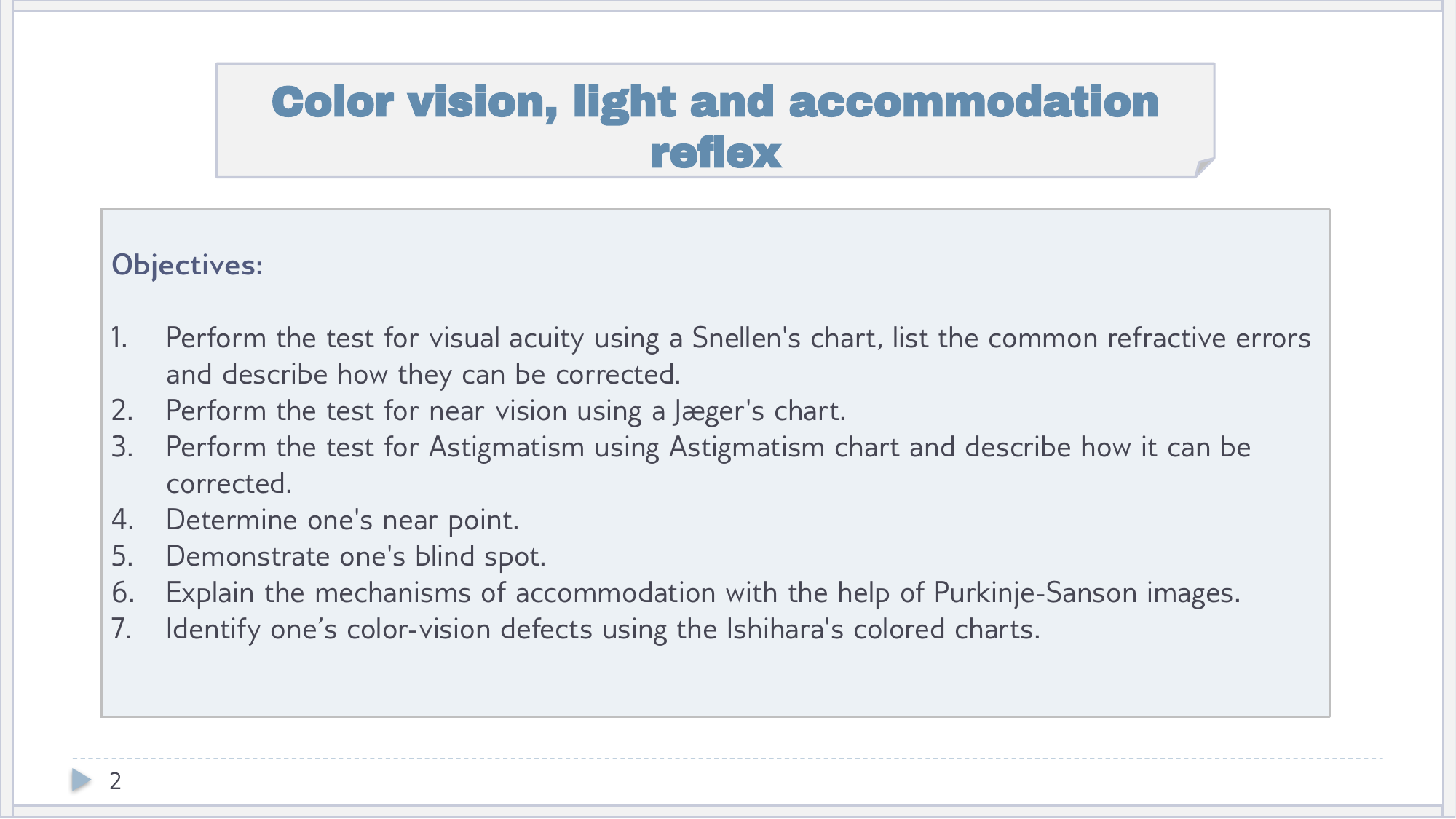

Color vision, light and accommodation reflex
Objectives:

Perform the test for visual acuity using a Snellen's chart, list the common refractive errors and describe how they can be corrected.
Perform the test for near vision using a Jaeger's chart.
Perform the test for Astigmatism using Astigmatism chart and describe how it can be corrected.
Determine one's near point.
Demonstrate one's blind spot.
Explain the mechanisms of accommodation with the help of Purkinje-Sanson images.
Identify one’s color-vision defects using the Ishihara's colored charts.

2